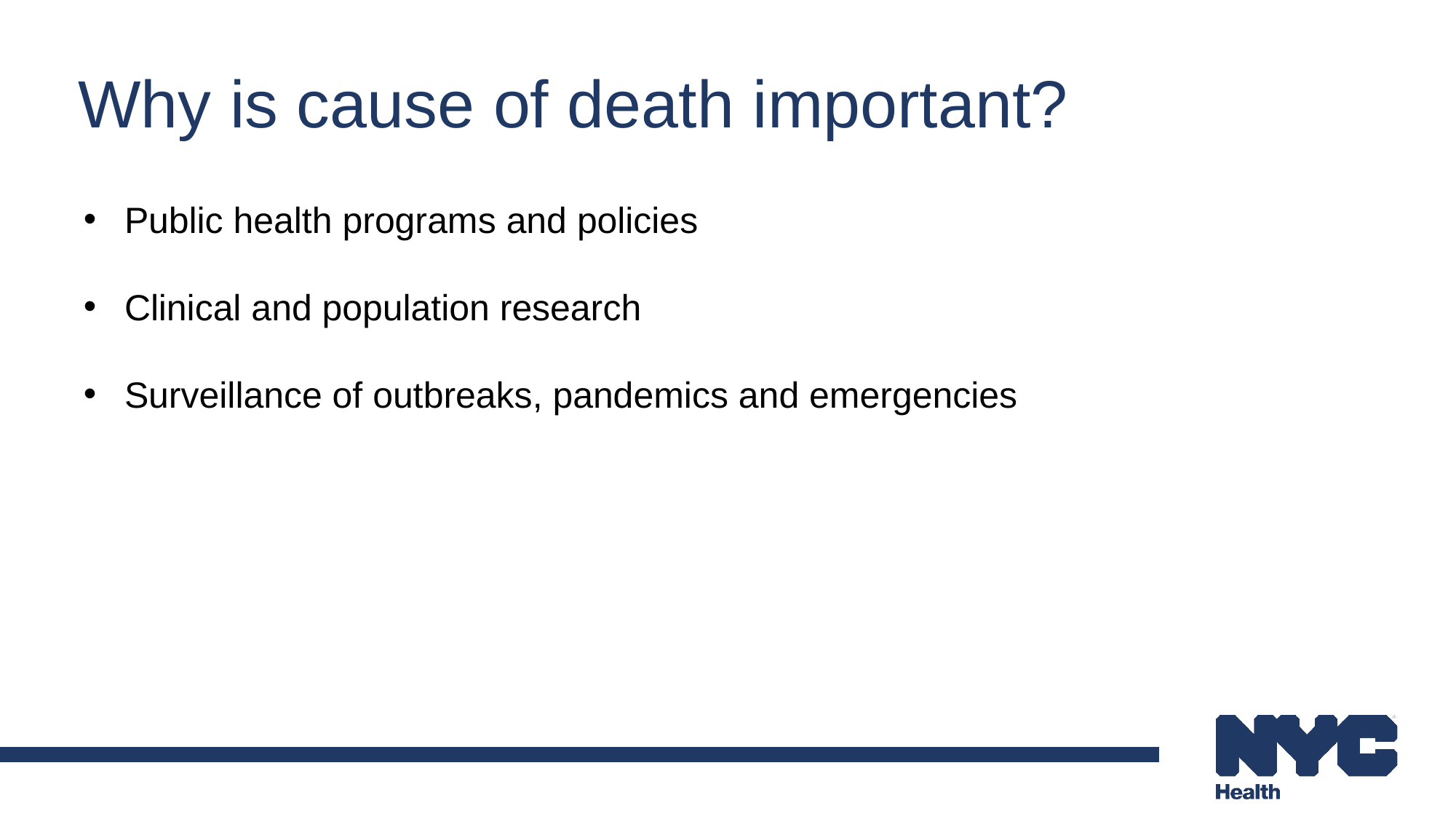

# Why is cause of death important?
Public health programs and policies

Clinical and population research

Surveillance of outbreaks, pandemics and emergencies